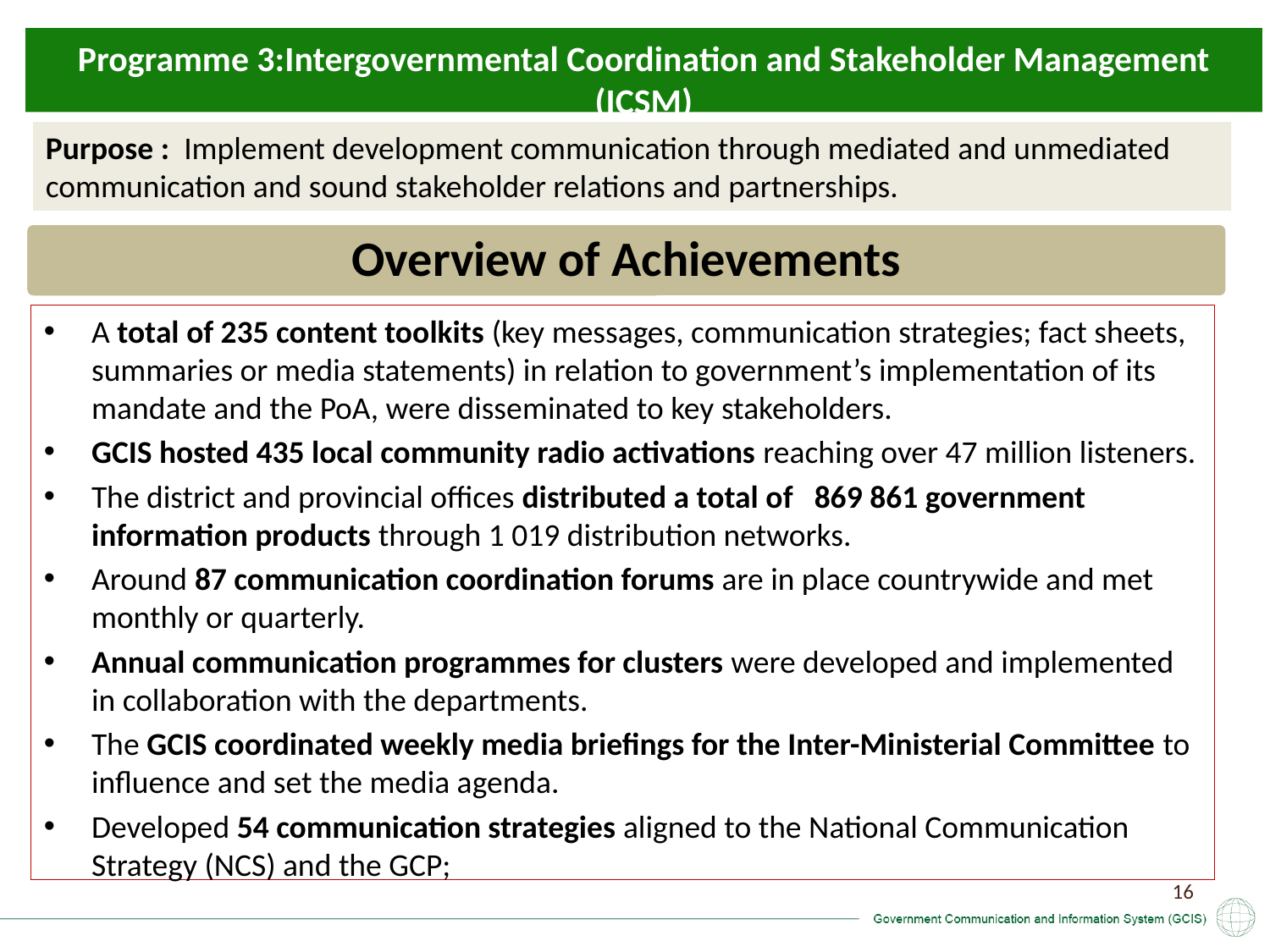

Programme 3:Intergovernmental Coordination and Stakeholder Management (ICSM)

Communication & Content Management
Purpose :  Implement development communication through mediated and unmediated communication and sound stakeholder relations and partnerships.

Overview of Achievements
A total of 235 content toolkits (key messages, communication strategies; fact sheets, summaries or media statements) in relation to government’s implementation of its mandate and the PoA, were disseminated to key stakeholders.
GCIS hosted 435 local community radio activations reaching over 47 million listeners.
The district and provincial offices distributed a total of   869 861 government information products through 1 019 distribution networks.
Around 87 communication coordination forums are in place countrywide and met monthly or quarterly.
Annual communication programmes for clusters were developed and implemented in collaboration with the departments.
The GCIS coordinated weekly media briefings for the Inter-Ministerial Committee to influence and set the media agenda.
Developed 54 communication strategies aligned to the National Communication Strategy (NCS) and the GCP;

16